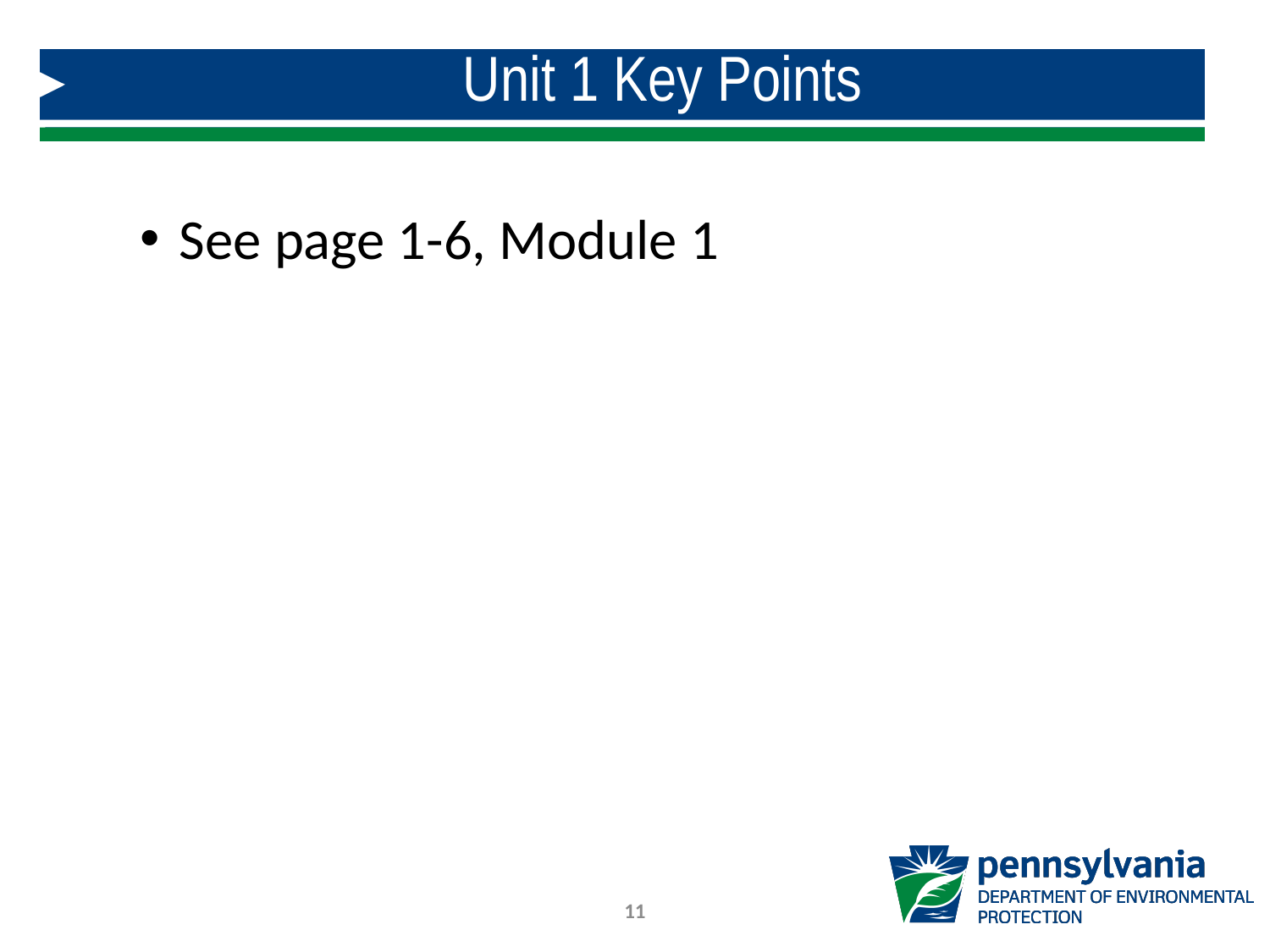

Unit 1 Key Points

See page 1-6, Module 1
11